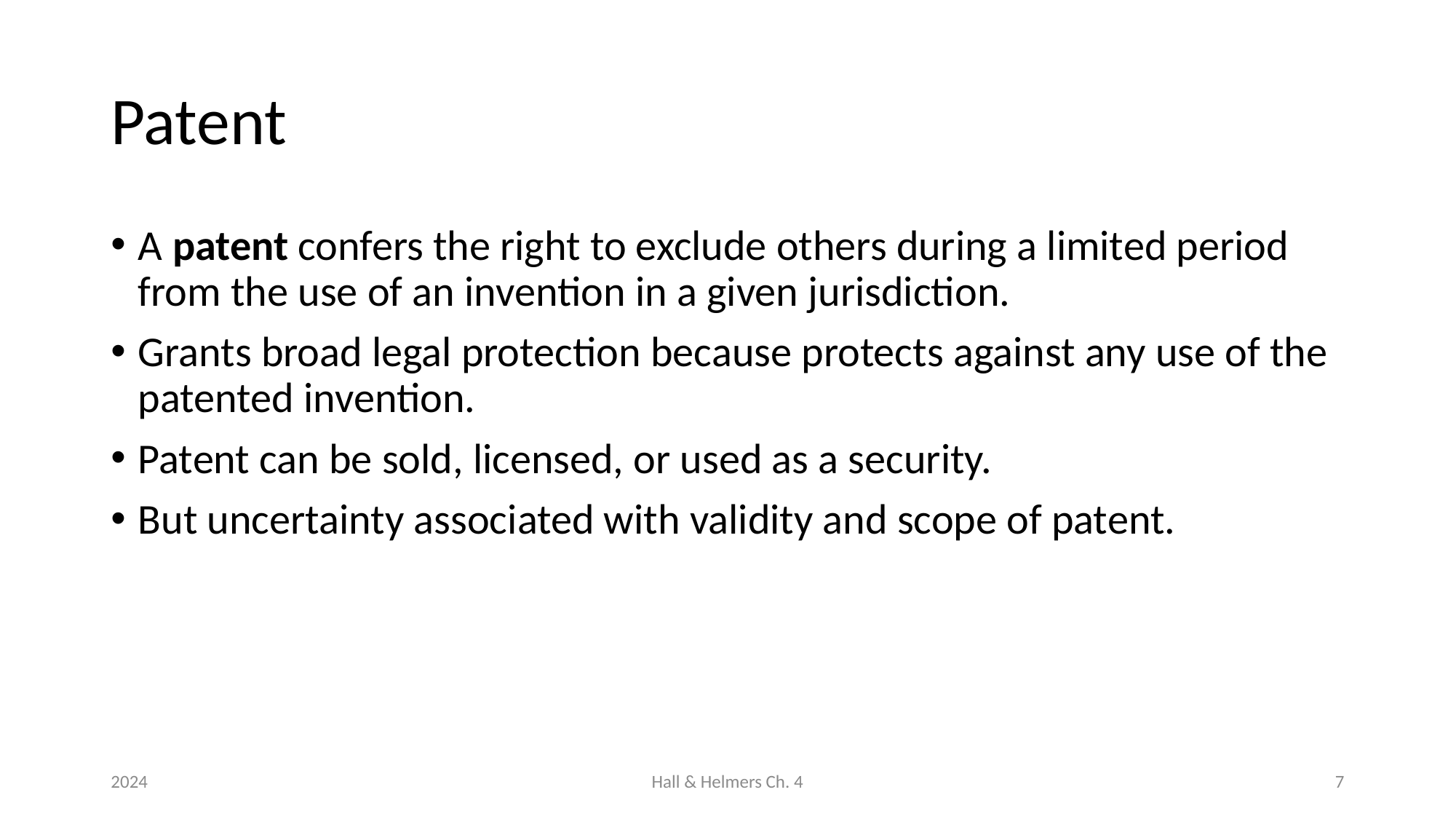

# Patent
A patent confers the right to exclude others during a limited period from the use of an invention in a given jurisdiction.
Grants broad legal protection because protects against any use of the patented invention.
Patent can be sold, licensed, or used as a security.
But uncertainty associated with validity and scope of patent.
2024
Hall & Helmers Ch. 4
7